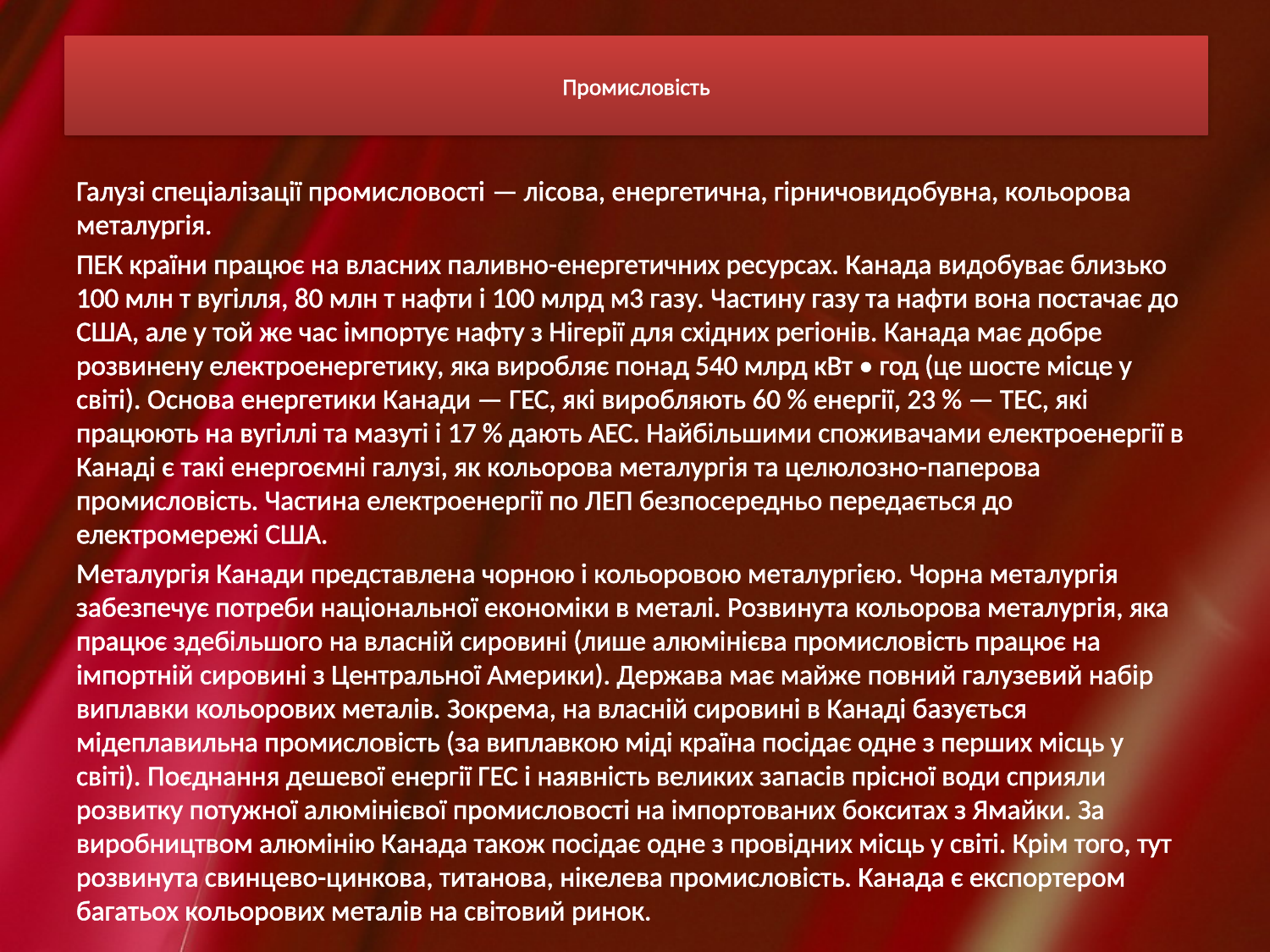

# Промисловість
Галузі спеціалізації промисловості — лісова, енергетична, гірничовидобувна, кольорова металургія.
ПЕК країни працює на власних паливно-енергетичних ресурсах. Канада видобуває близько 100 млн т вугілля, 80 млн т нафти і 100 млрд м3 газу. Частину газу та нафти вона постачає до США, але у той же час імпортує нафту з Нігерії для східних регіонів. Канада має добре розвинену електроенергетику, яка виробляє понад 540 млрд кВт • год (це шосте місце у світі). Основа енергетики Канади — ГЕС, які виробляють 60 % енергії, 23 % — ТЕС, які працюють на вугіллі та мазуті і 17 % дають АЕС. Найбільшими споживачами електроенергії в Канаді є такі енергоємні галузі, як кольорова металургія та целюлозно-паперова промисловість. Частина електроенергії по ЛЕП безпосередньо передається до електромережі США.
Металургія Канади представлена чорною і кольоровою металургією. Чорна металургія забезпечує потреби національної економіки в металі. Розвинута кольорова металургія, яка працює здебільшого на власній сировині (лише алюмінієва промисловість працює на імпортній сировині з Центральної Америки). Держава має майже повний галузевий набір виплавки кольорових металів. Зокрема, на власній сировині в Канаді базується мідеплавильна промисловість (за виплавкою міді країна посідає одне з перших місць у світі). Поєднання дешевої енергії ГЕС і наявність великих запасів прісної води сприяли розвитку потужної алюмінієвої промисловості на імпортованих бокситах з Ямайки. За виробництвом алюмінію Канада також посідає одне з провідних місць у світі. Крім того, тут розвинута свинцево-цинкова, титанова, нікелева промисловість. Канада є експортером багатьох кольорових металів на світовий ринок.